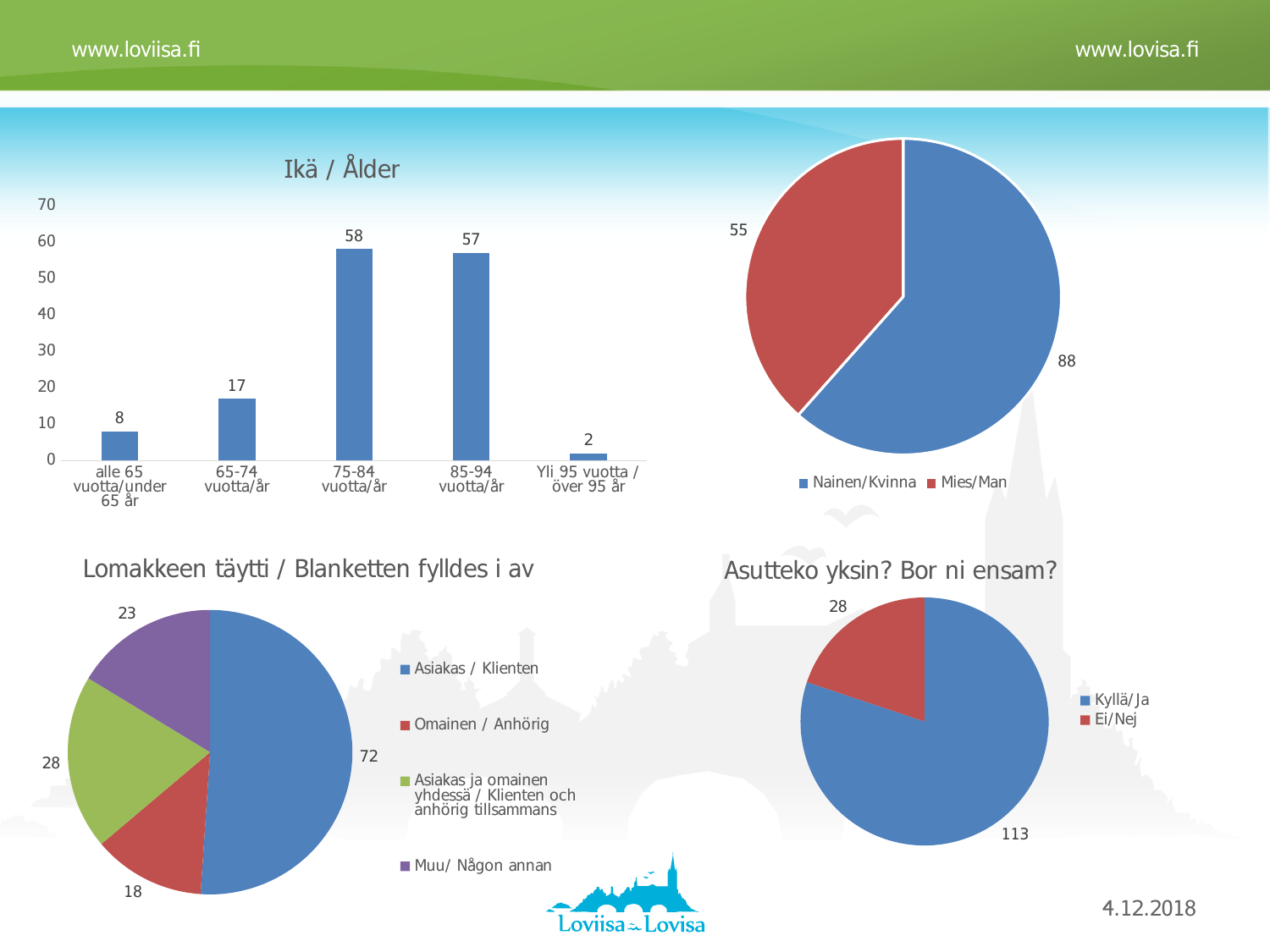

### Chart

| Category |  |
|---|---|
| Nainen/Kvinna | 88.0 |
| Mies/Man | 55.0 |

### Chart: Ikä / Ålder

| Category |  |
|---|---|
| alle 65 vuotta/under 65 år | 8.0 |
| 65-74 vuotta/år | 17.0 |
| 75-84 vuotta/år | 58.0 |
| 85-94 vuotta/år | 57.0 |
| Yli 95 vuotta / över 95 år | 2.0 |

### Chart: Lomakkeen täytti / Blanketten fylldes i av

| Category |  |
|---|---|
| Asiakas / Klienten  | 72.0 |
| Omainen / Anhörig | 18.0 |
| Asiakas ja omainen yhdessä / Klienten och anhörig tillsammans | 28.0 |
| Muu/ Någon annan | 23.0 |

### Chart: Asutteko yksin? Bor ni ensam?

| Category |  |
|---|---|
| Kyllä/Ja | 113.0 |
| Ei/Nej | 28.0 |
4.12.2018